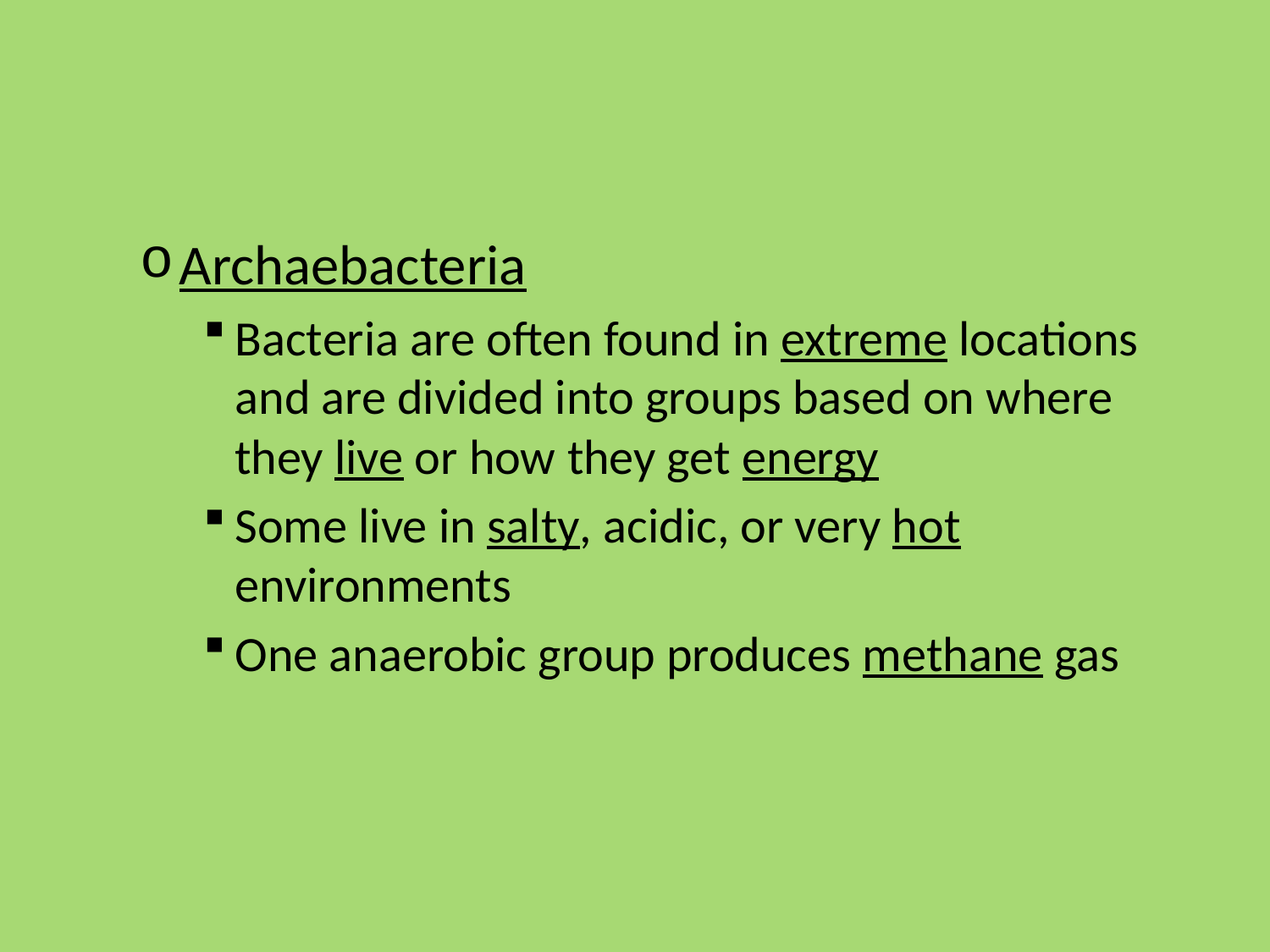

#
Archaebacteria
Bacteria are often found in extreme locations and are divided into groups based on where they live or how they get energy
Some live in salty, acidic, or very hot environments
One anaerobic group produces methane gas